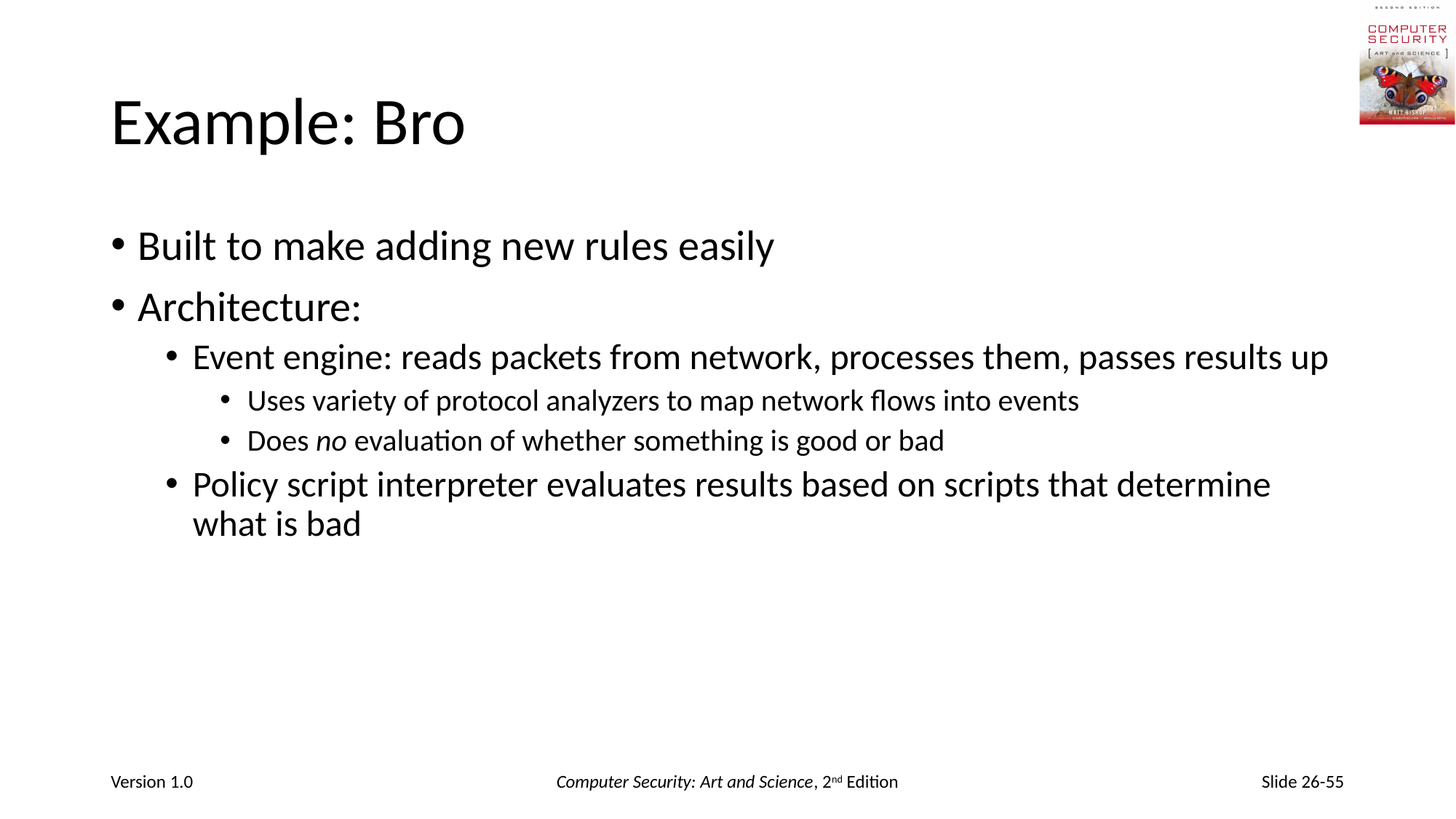

# Example: Bro
Built to make adding new rules easily
Architecture:
Event engine: reads packets from network, processes them, passes results up
Uses variety of protocol analyzers to map network flows into events
Does no evaluation of whether something is good or bad
Policy script interpreter evaluates results based on scripts that determine what is bad

Version 1.0
Computer Security: Art and Science, 2nd Edition
Slide 26-55